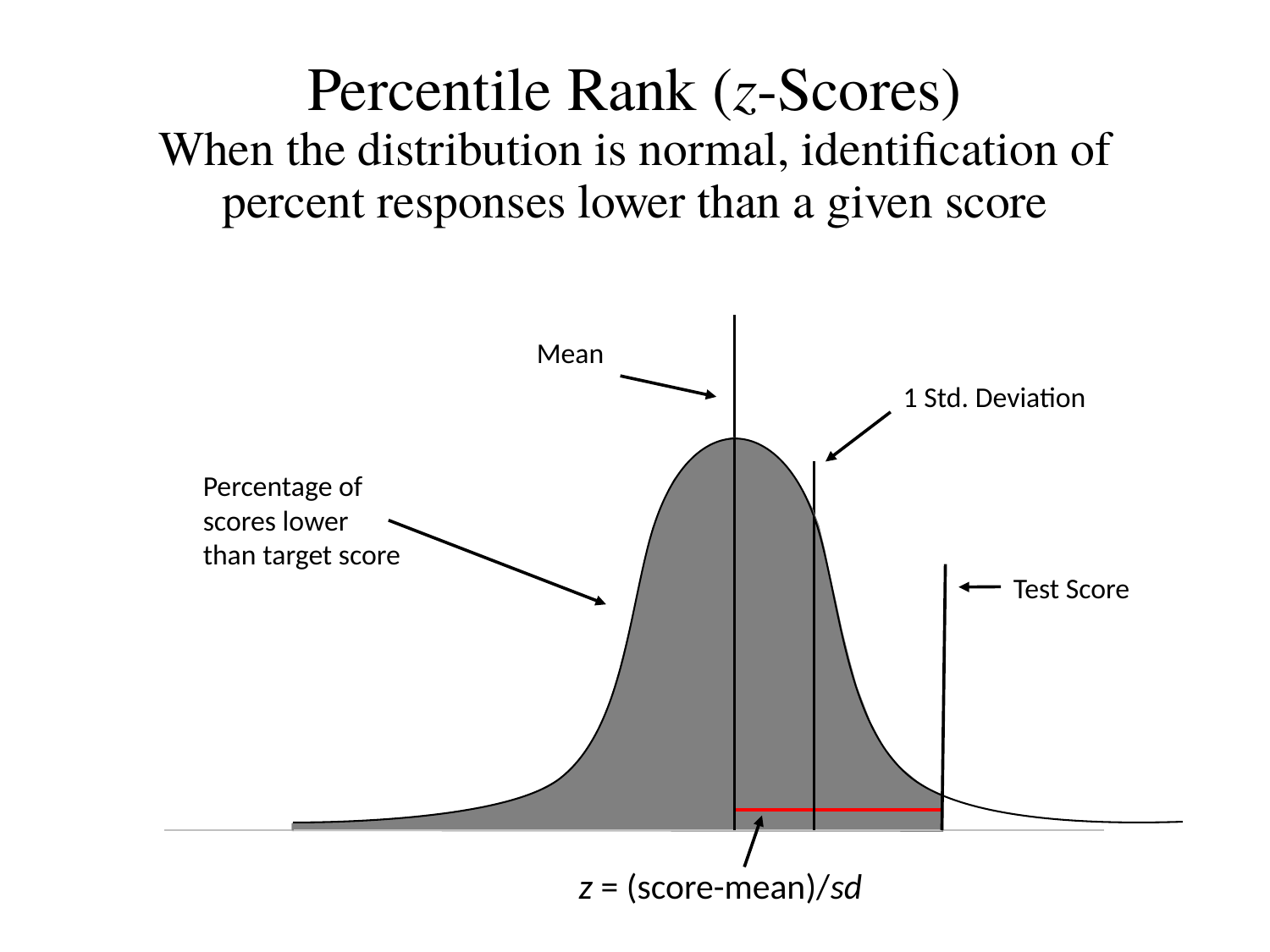

# Percentile Rank (z-Scores) When the distribution is normal, identification of percent responses lower than a given score
Mean
1 Std. Deviation

Percentage of scores lower than target score

Test Score
z = (score-mean)/sd